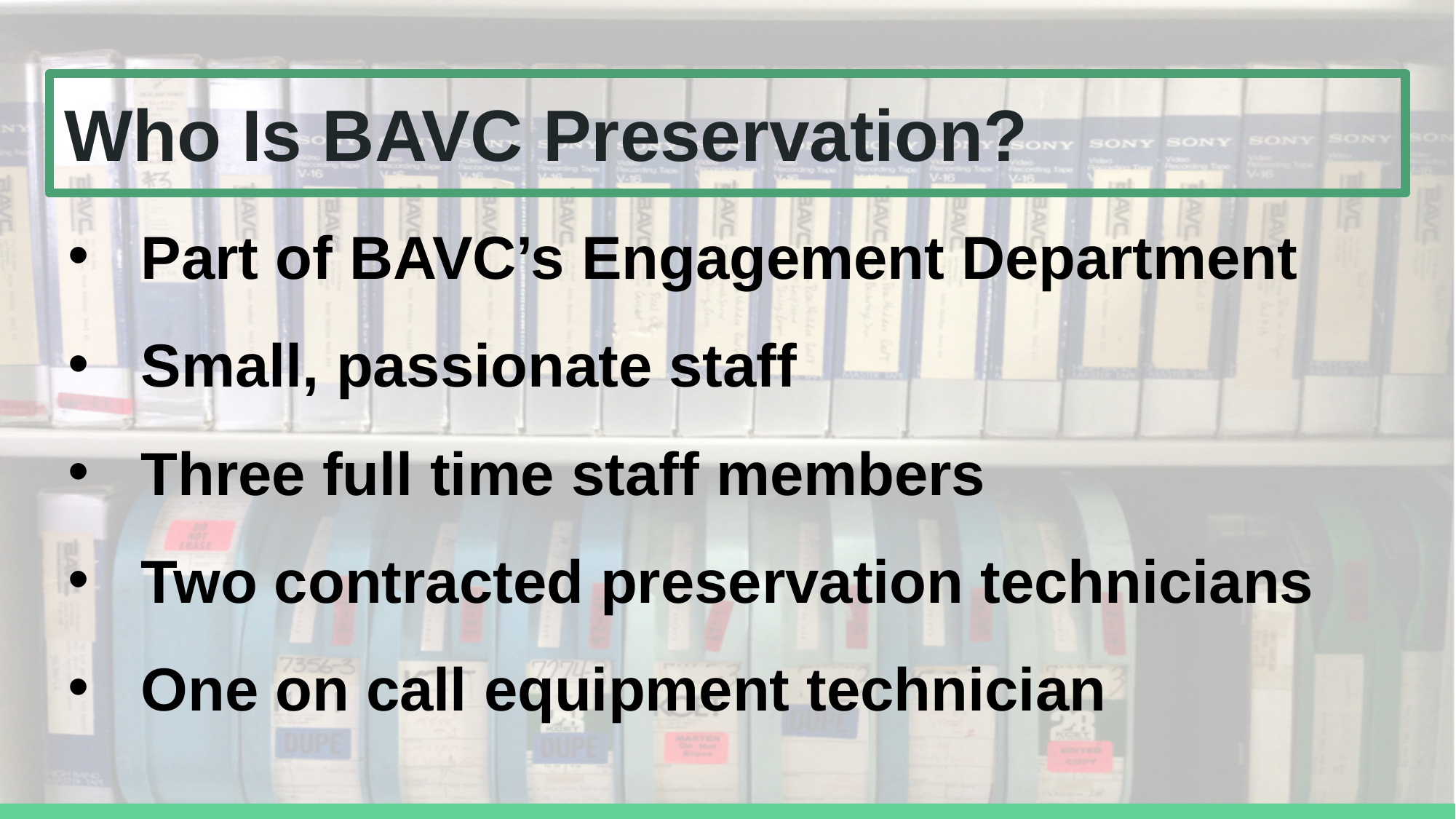

# Who Is BAVC Preservation?
Part of BAVC’s Engagement Department
Small, passionate staff
Three full time staff members
Two contracted preservation technicians
One on call equipment technician